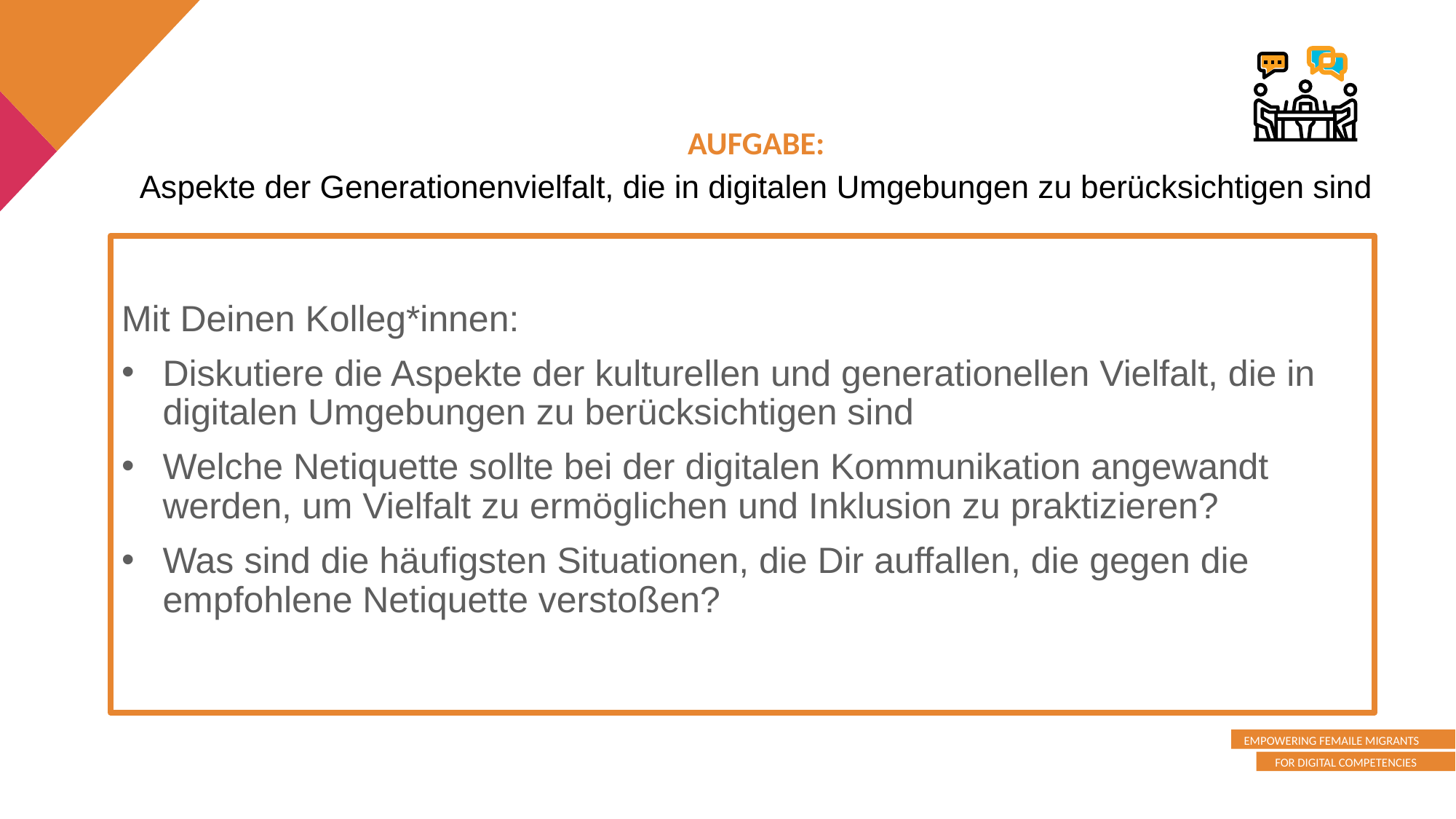

AUFGABE:
Aspekte der Generationenvielfalt, die in digitalen Umgebungen zu berücksichtigen sind

Mit Deinen Kolleg*innen:
Diskutiere die Aspekte der kulturellen und generationellen Vielfalt, die in digitalen Umgebungen zu berücksichtigen sind
Welche Netiquette sollte bei der digitalen Kommunikation angewandt werden, um Vielfalt zu ermöglichen und Inklusion zu praktizieren?
Was sind die häufigsten Situationen, die Dir auffallen, die gegen die empfohlene Netiquette verstoßen?